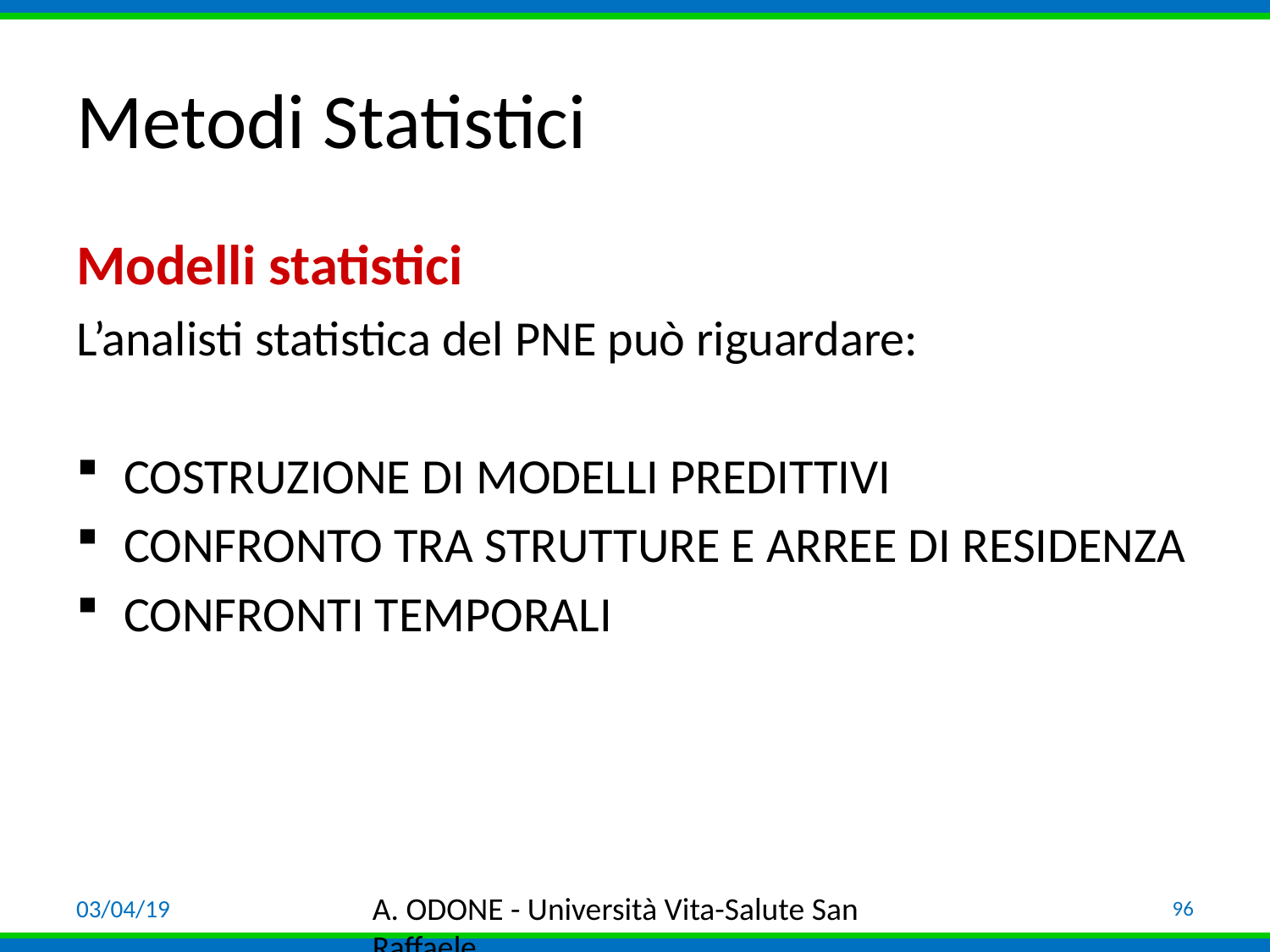

# Metodi Statistici
Modelli statistici
L’analisti statistica del PNE può riguardare:

COSTRUZIONE DI MODELLI PREDITTIVI
CONFRONTO TRA STRUTTURE E ARREE DI RESIDENZA
CONFRONTI TEMPORALI

03/04/19
A. ODONE - Università Vita-Salute San Raffaele
96